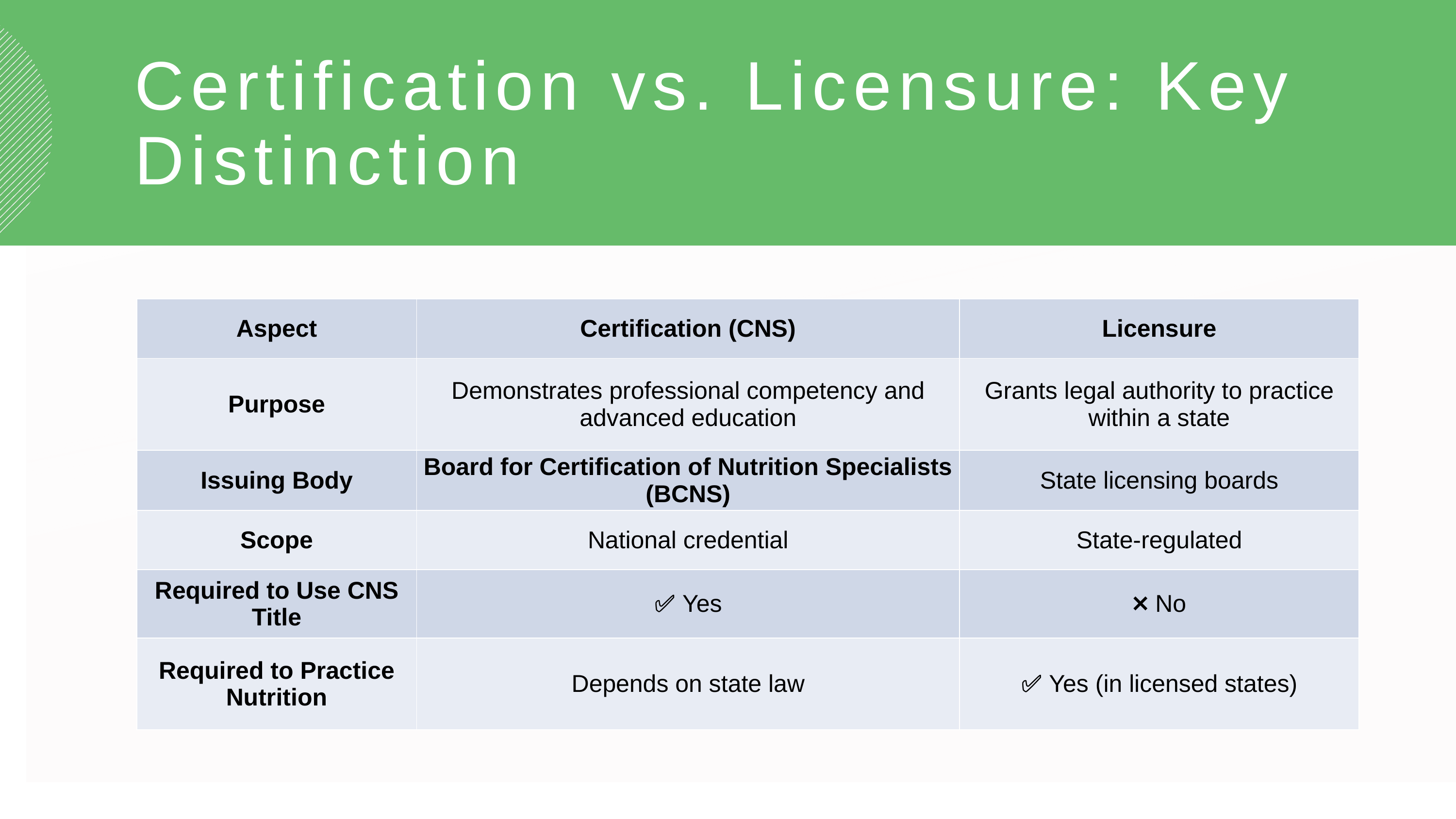

Certification vs. Licensure: Key Distinction
| Aspect | Certification (CNS) | Licensure |
| --- | --- | --- |
| Purpose | Demonstrates professional competency and advanced education | Grants legal authority to practice within a state |
| Issuing Body | Board for Certification of Nutrition Specialists (BCNS) | State licensing boards |
| Scope | National credential | State-regulated |
| Required to Use CNS Title | ✅ Yes | ❌ No |
| Required to Practice Nutrition | Depends on state law | ✅ Yes (in licensed states) |